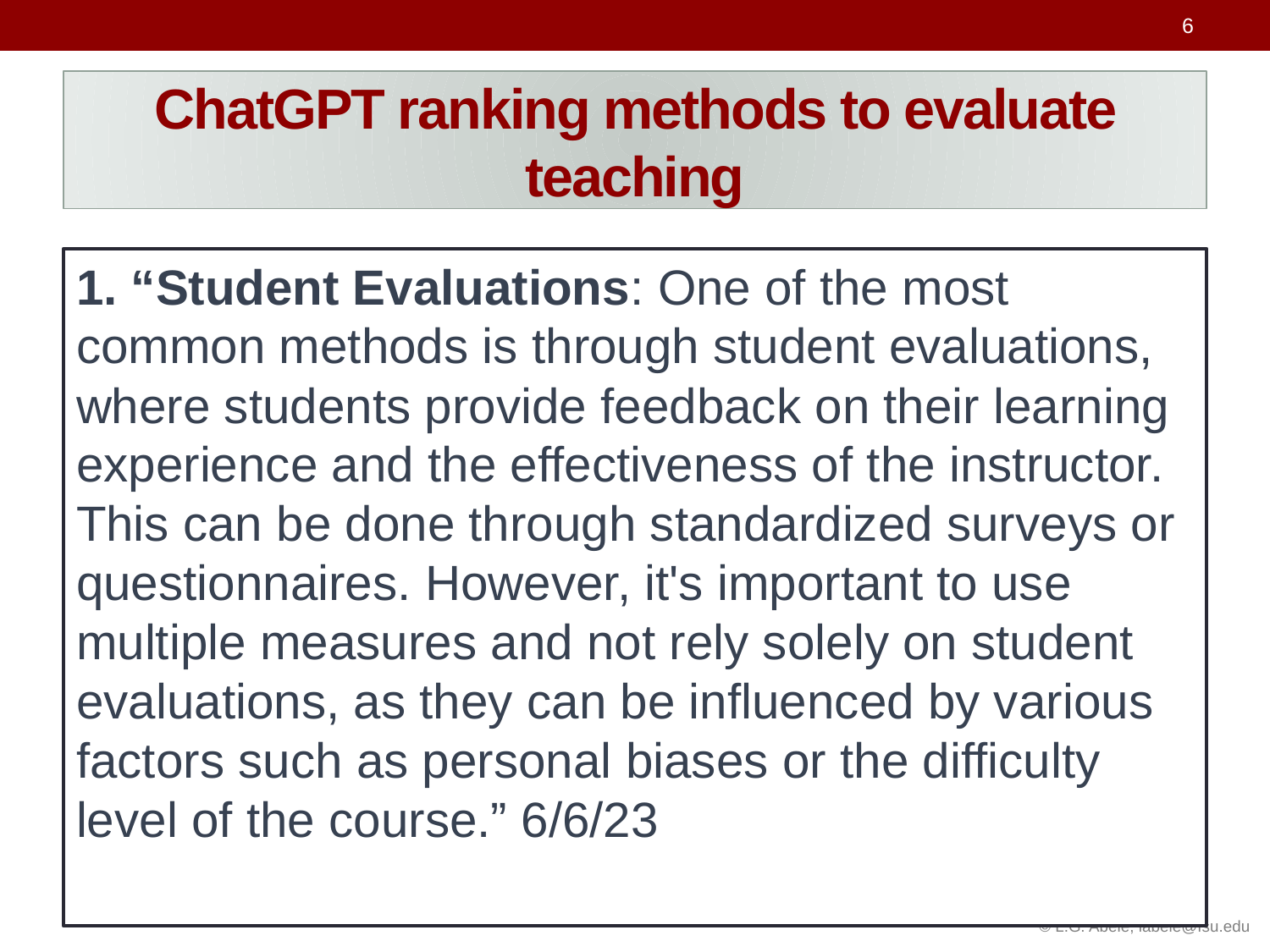

# ChatGPT ranking methods to evaluate teaching
1. “Student Evaluations: One of the most common methods is through student evaluations, where students provide feedback on their learning experience and the effectiveness of the instructor. This can be done through standardized surveys or questionnaires. However, it's important to use multiple measures and not rely solely on student evaluations, as they can be influenced by various factors such as personal biases or the difficulty level of the course.” 6/6/23